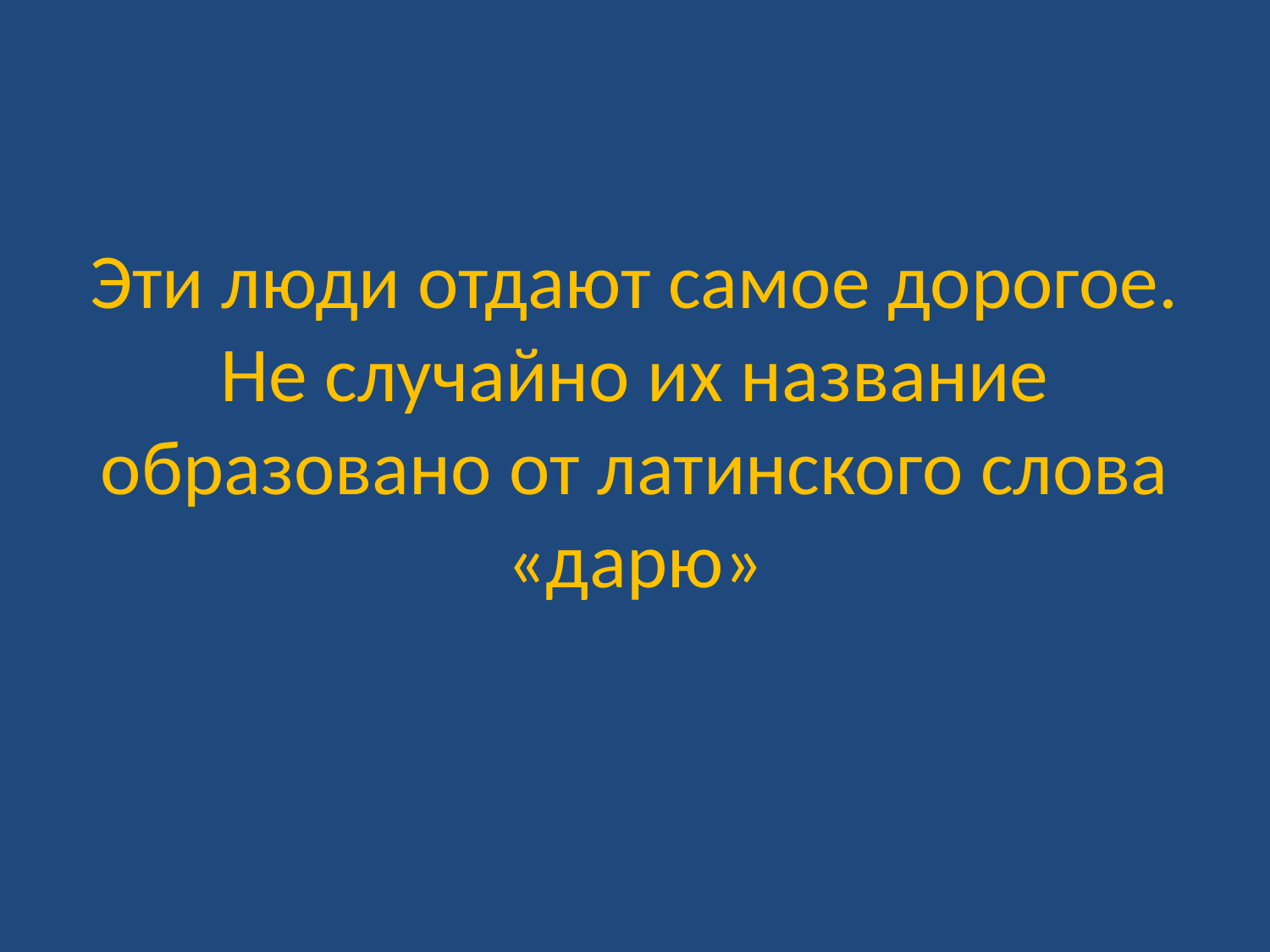

# Эти люди отдают самое дорогое. Не случайно их название образовано от латинского слова «дарю»